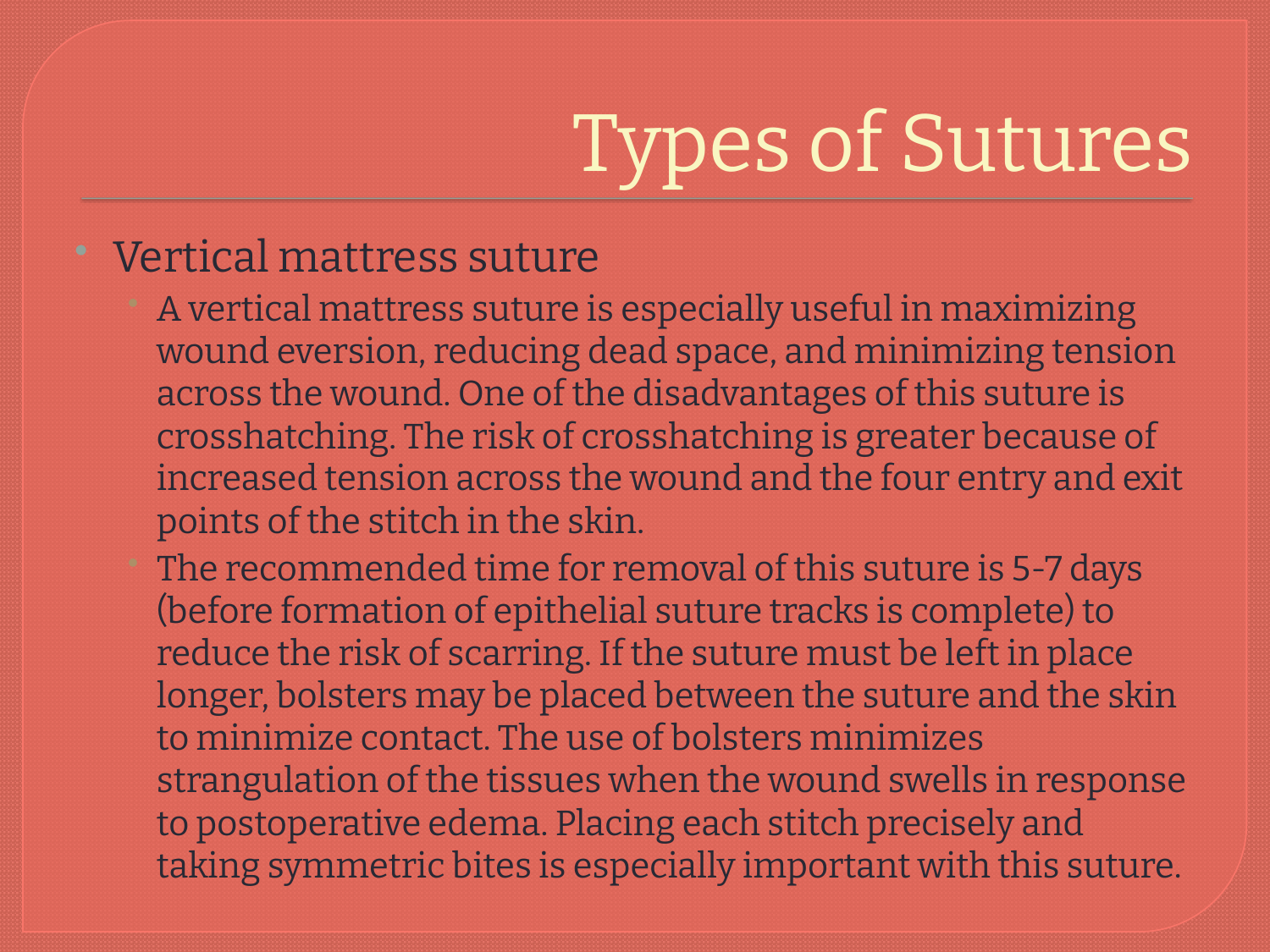

# Types of Sutures
Vertical mattress suture
A vertical mattress suture is especially useful in maximizing wound eversion, reducing dead space, and minimizing tension across the wound. One of the disadvantages of this suture is crosshatching. The risk of crosshatching is greater because of increased tension across the wound and the four entry and exit points of the stitch in the skin.
The recommended time for removal of this suture is 5-7 days (before formation of epithelial suture tracks is complete) to reduce the risk of scarring. If the suture must be left in place longer, bolsters may be placed between the suture and the skin to minimize contact. The use of bolsters minimizes strangulation of the tissues when the wound swells in response to postoperative edema. Placing each stitch precisely and taking symmetric bites is especially important with this suture.